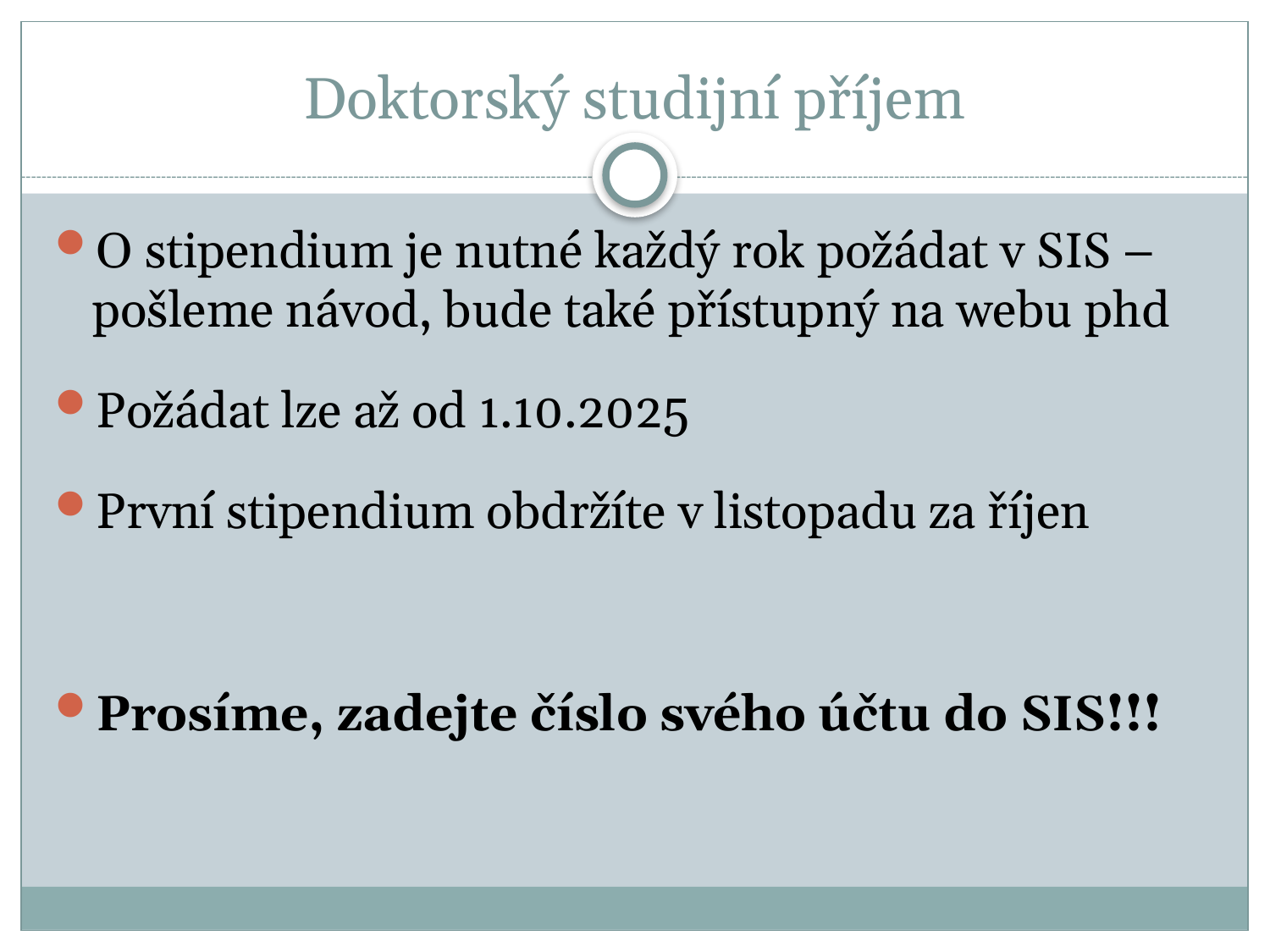

# Doktorský studijní příjem
O stipendium je nutné každý rok požádat v SIS – pošleme návod, bude také přístupný na webu phd
Požádat lze až od 1.10.2025
První stipendium obdržíte v listopadu za říjen

Prosíme, zadejte číslo svého účtu do SIS!!!